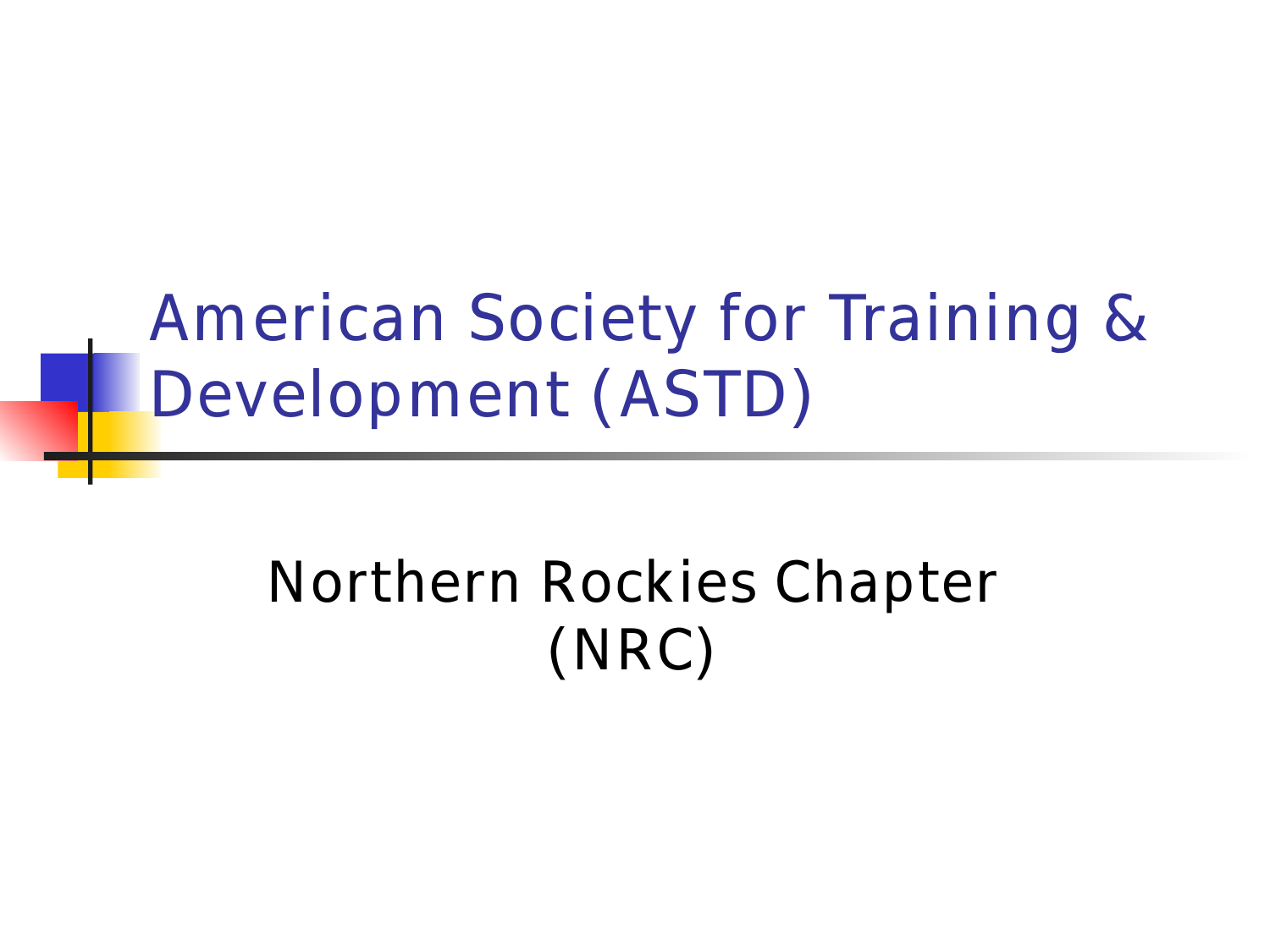

# American Society for Training & Development (ASTD)
Northern Rockies Chapter (NRC)